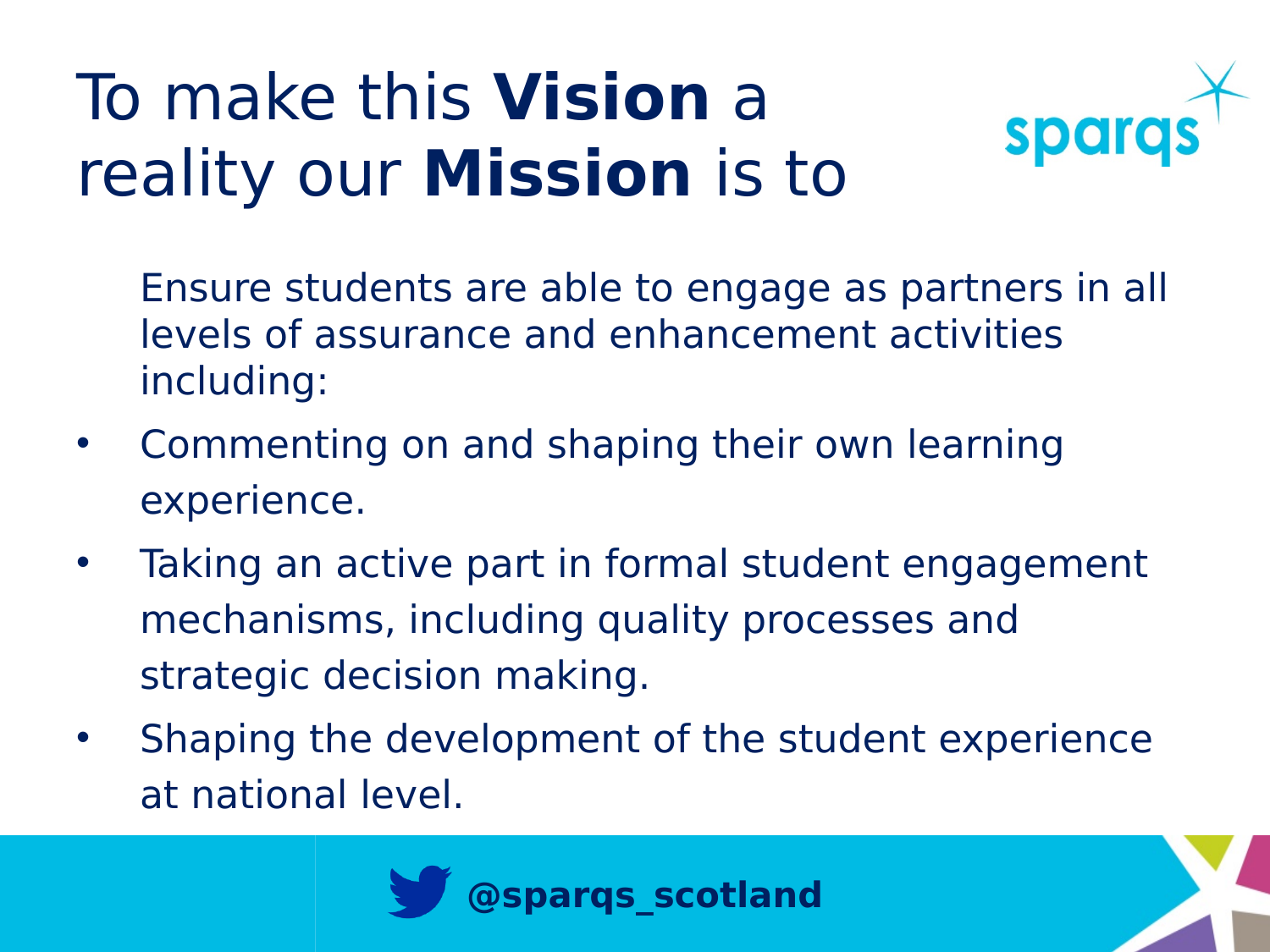

# To make this Vision a reality our Mission is to
Ensure students are able to engage as partners in all levels of assurance and enhancement activities including:
Commenting on and shaping their own learning experience.
Taking an active part in formal student engagement mechanisms, including quality processes and strategic decision making.
Shaping the development of the student experience at national level.